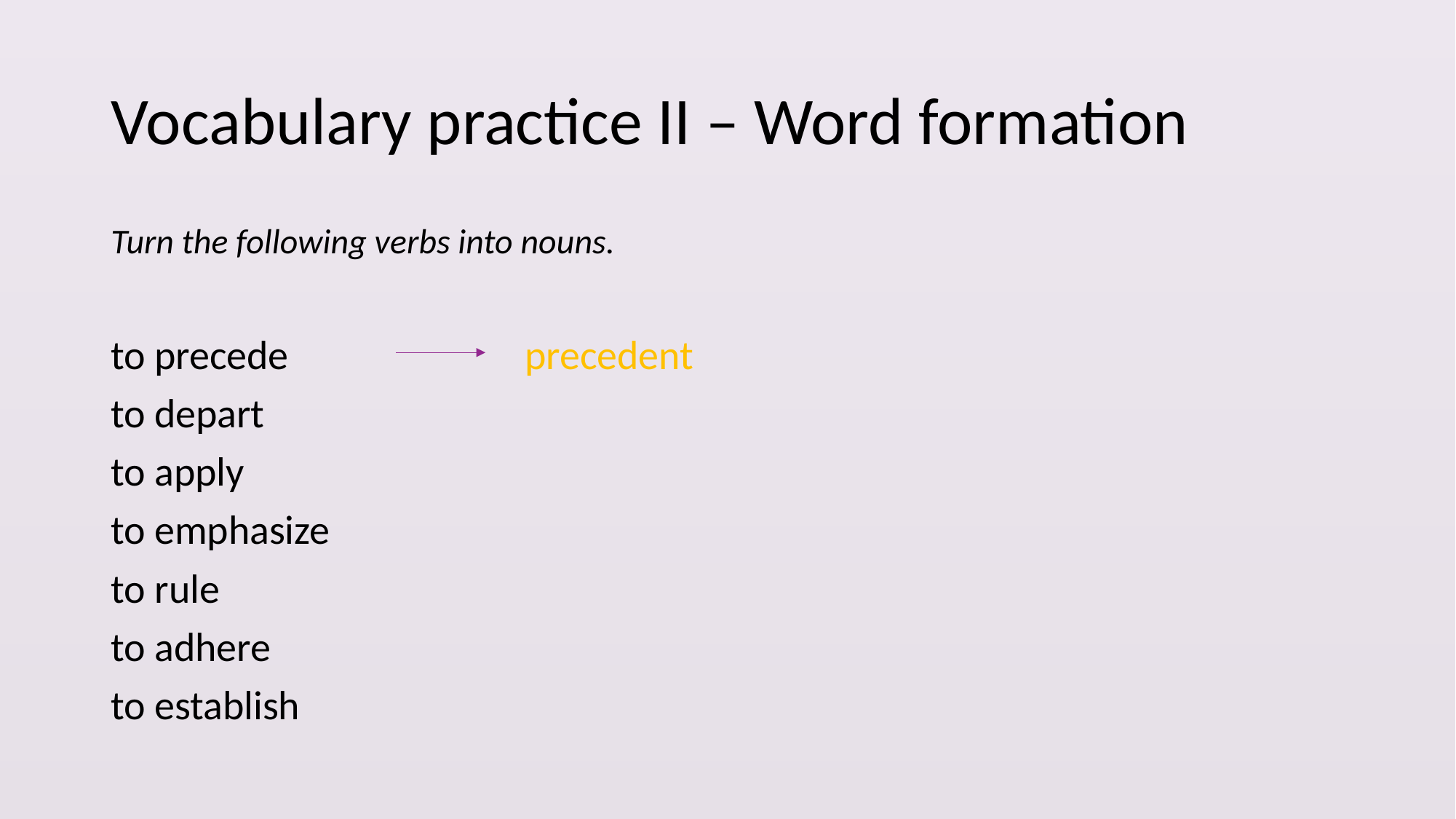

# Vocabulary practice II – Word formation
Turn the following verbs into nouns.

to precede                          precedent
to depart
to apply
to emphasize
to rule
to adhere
to establish